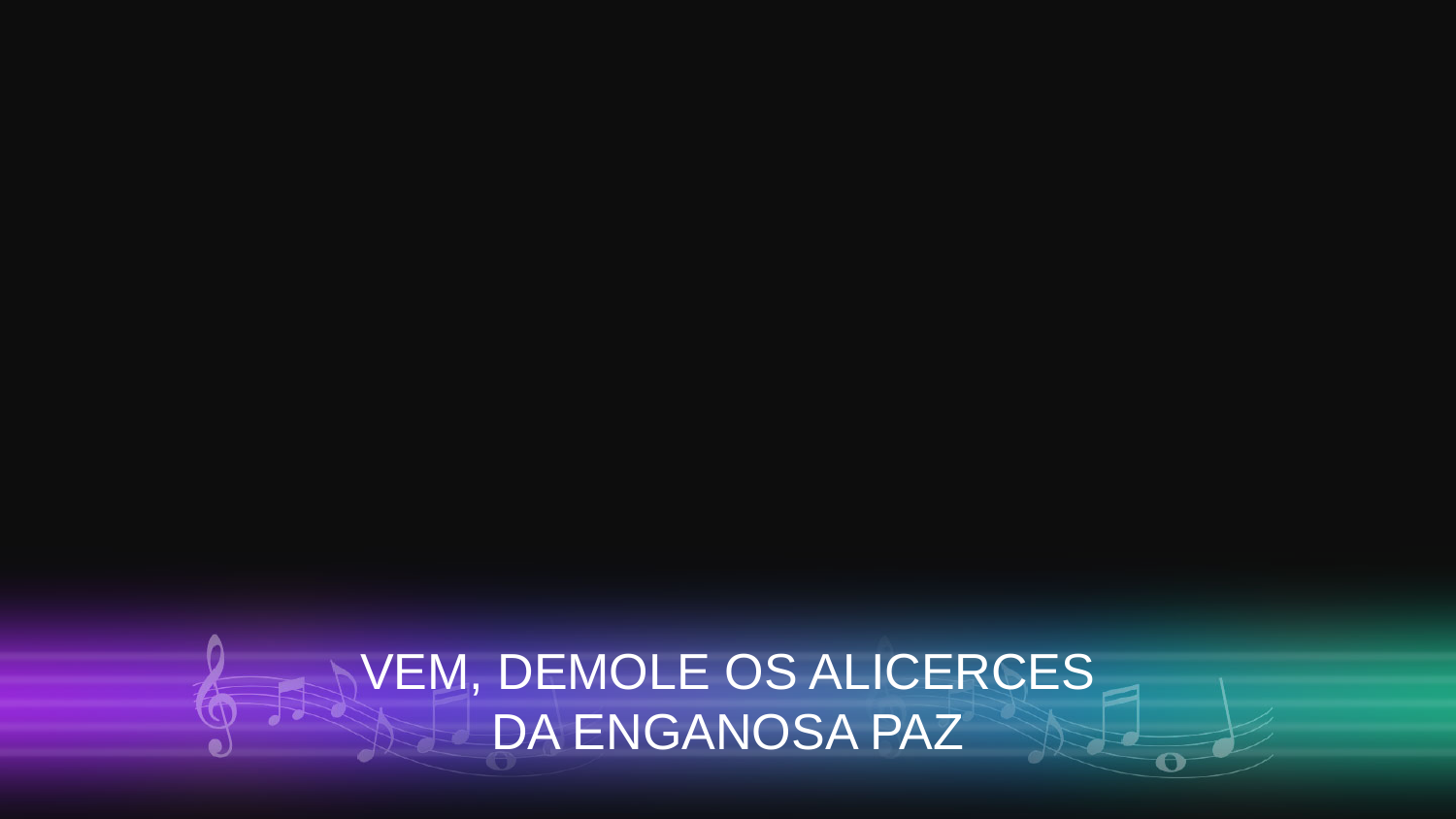

VEM, DEMOLE OS ALICERCES
DA ENGANOSA PAZ